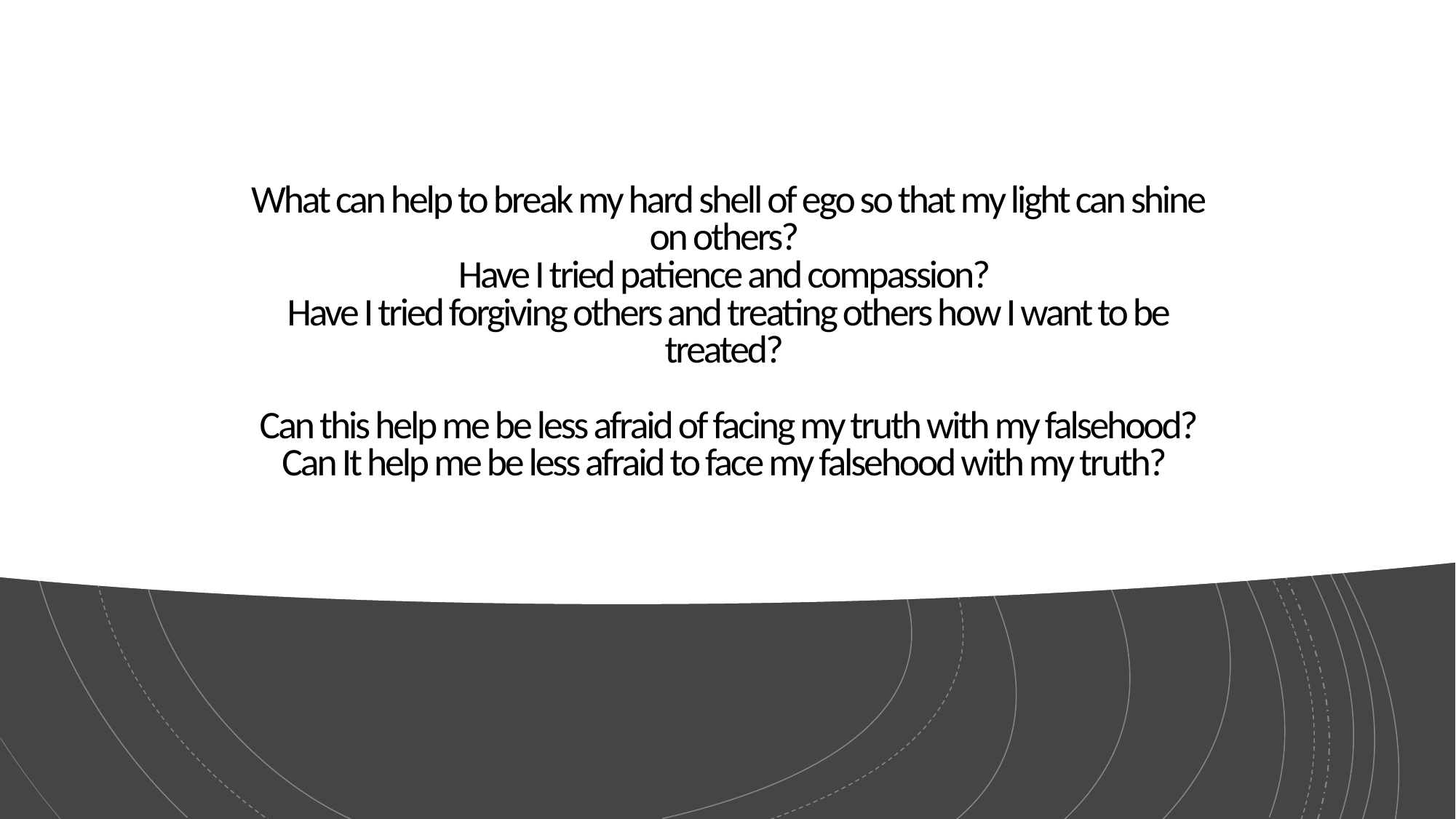

# What can help to break my hard shell of ego so that my light can shine on others? Have I tried patience and compassion? Have I tried forgiving others and treating others how I want to be treated? Can this help me be less afraid of facing my truth with my falsehood? Can It help me be less afraid to face my falsehood with my truth?